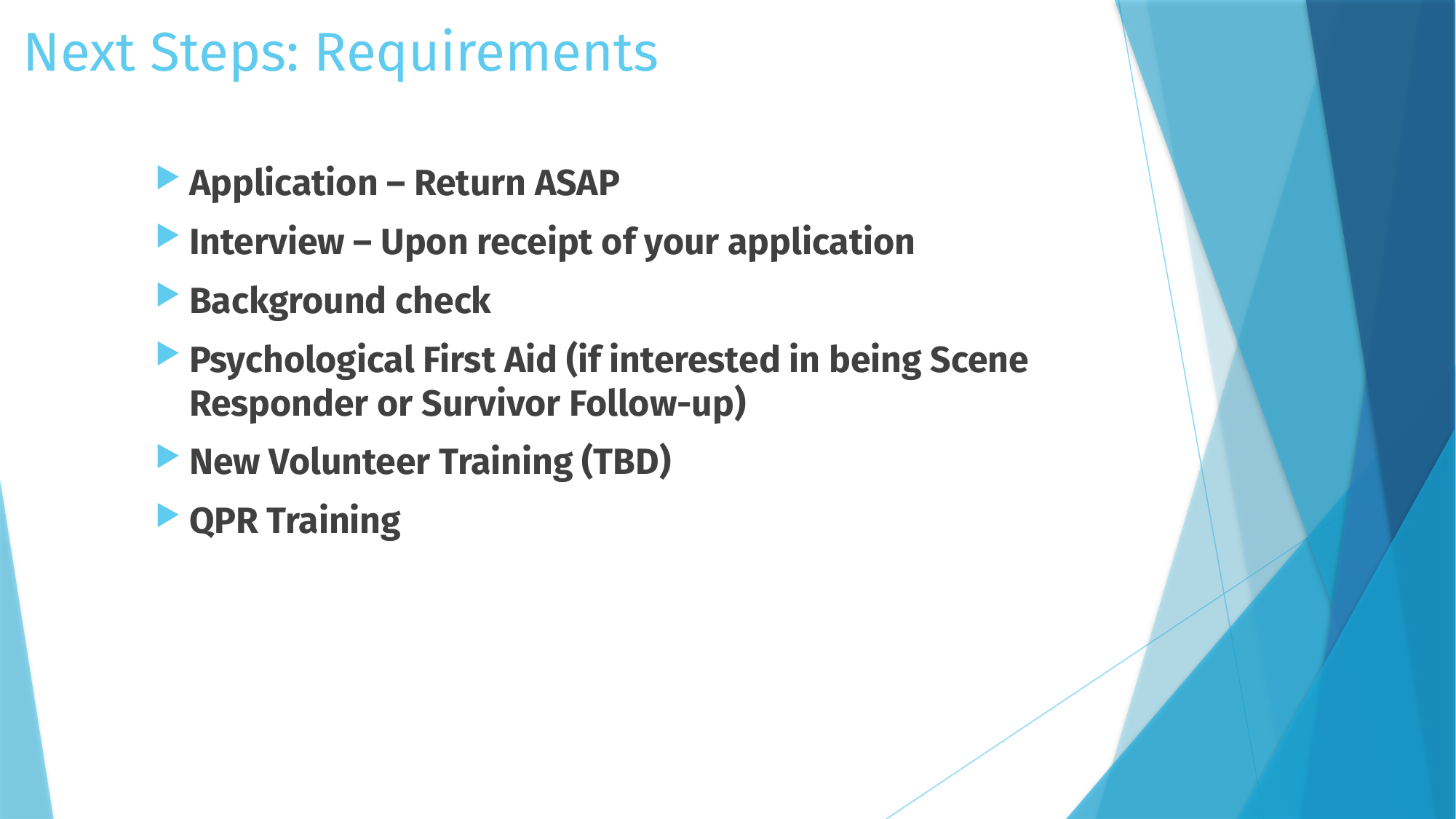

# Next Steps: Requirements
Application – Return ASAP
Interview – Upon receipt of your application
Background check
Psychological First Aid (if interested in being Scene Responder or Survivor Follow-up)
New Volunteer Training (TBD)
QPR Training